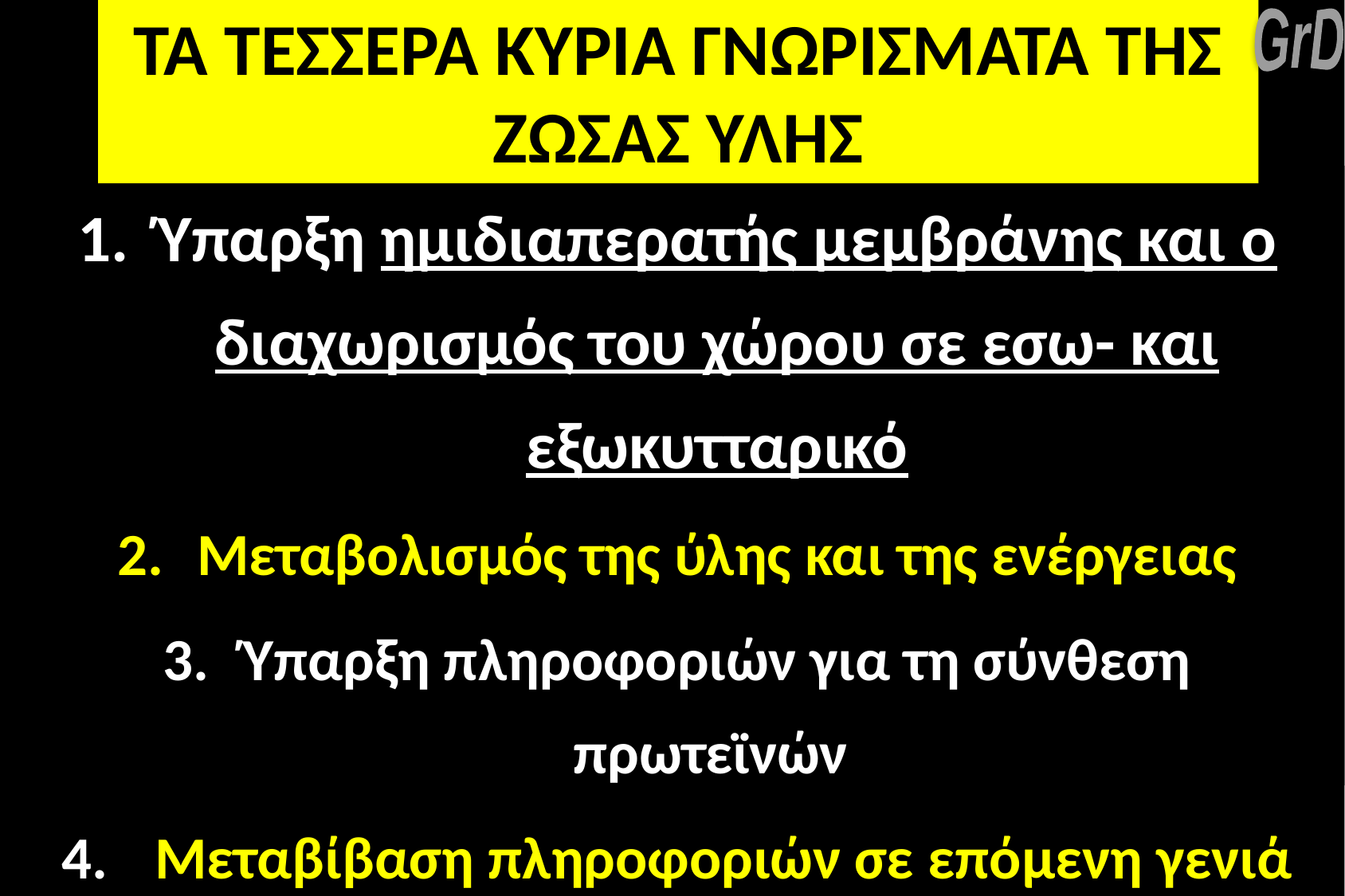

ΤΑ ΤΕΣΣΕΡΑ ΚΥΡΙΑ ΓΝΩΡΙΣΜΑΤΑ ΤΗΣ ΖΩΣΑΣ ΥΛΗΣ
GrD
Ύπαρξη ημιδιαπερατής μεμβράνης και ο διαχωρισμός του χώρου σε εσω- και εξωκυτταρικό
Μεταβολισμός της ύλης και της ενέργειας
Ύπαρξη πληροφοριών για τη σύνθεση πρωτεϊνών
 Μεταβίβαση πληροφοριών σε επόμενη γενιά